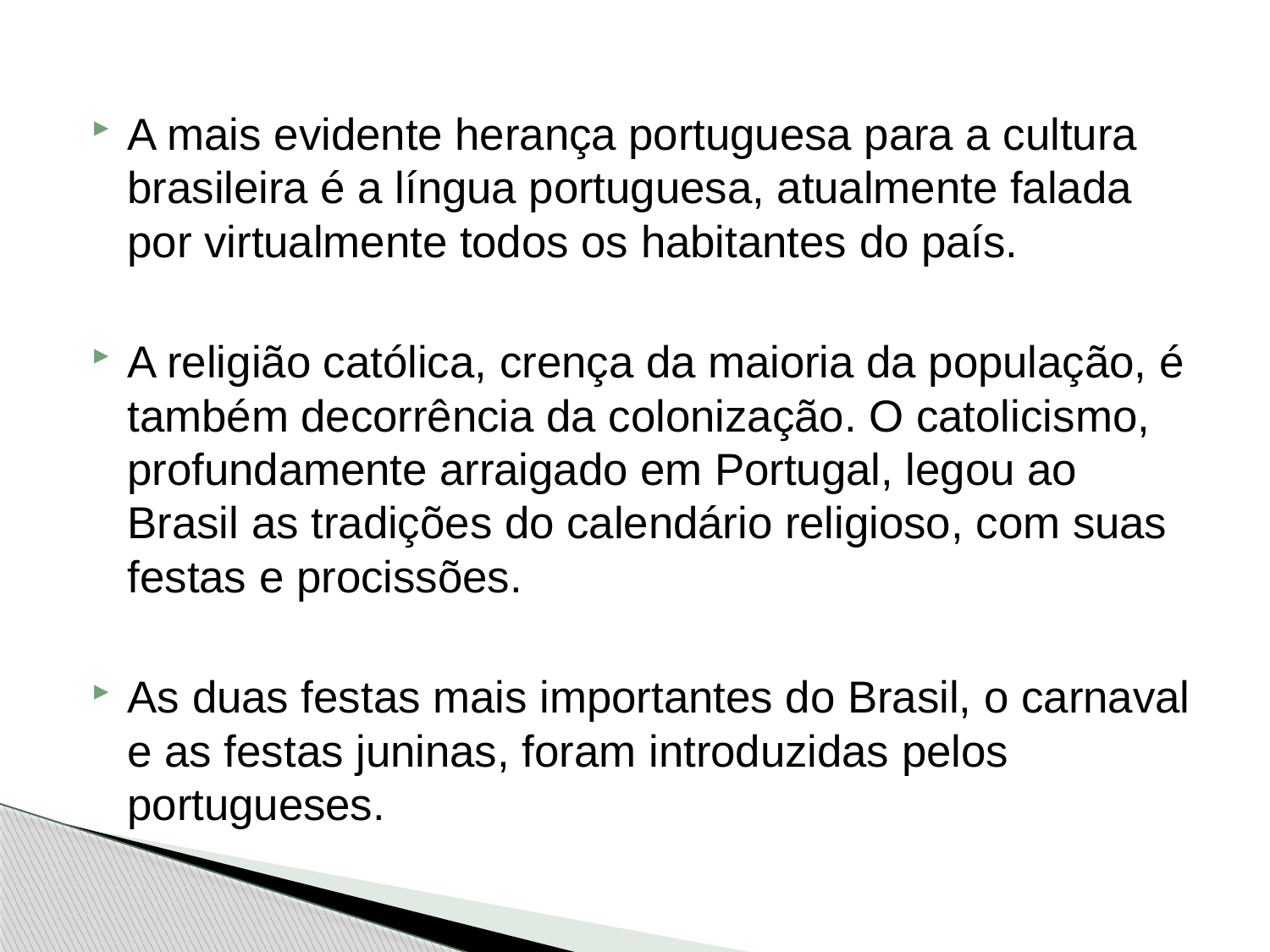

A mais evidente herança portuguesa para a cultura brasileira é a língua portuguesa, atualmente falada por virtualmente todos os habitantes do país.

A religião católica, crença da maioria da população, é também decorrência da colonização. O catolicismo, profundamente arraigado em Portugal, legou ao Brasil as tradições do calendário religioso, com suas festas e procissões.

As duas festas mais importantes do Brasil, o carnaval e as festas juninas, foram introduzidas pelos portugueses.